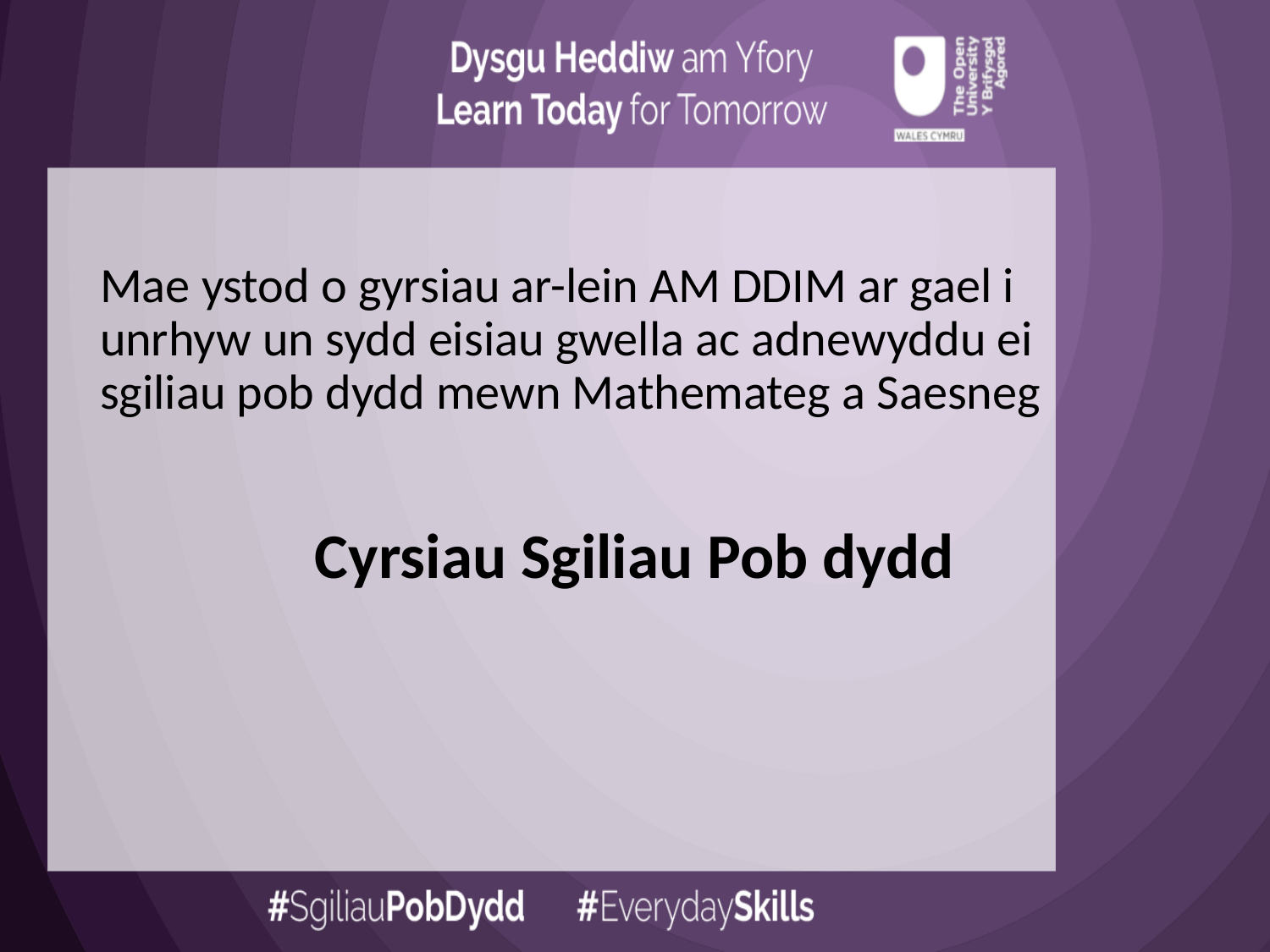

Mae ystod o gyrsiau ar-lein AM DDIM ar gael i unrhyw un sydd eisiau gwella ac adnewyddu ei sgiliau pob dydd mewn Mathemateg a Saesneg

Cyrsiau Sgiliau Pob dydd